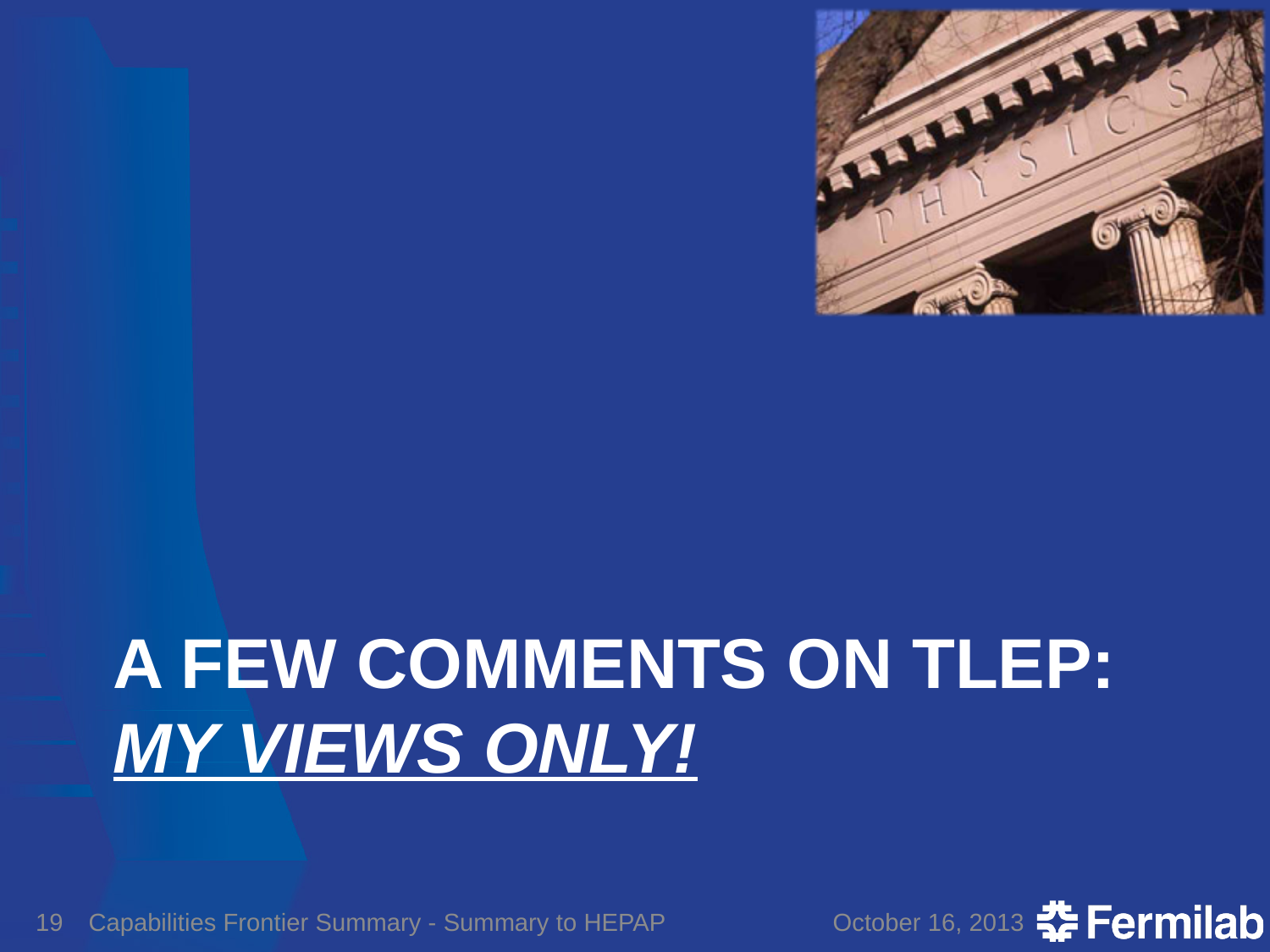

# A FEW Comments on TLEP: My views ONLY!
19
Capabilities Frontier Summary - Summary to HEPAP
October 16, 2013